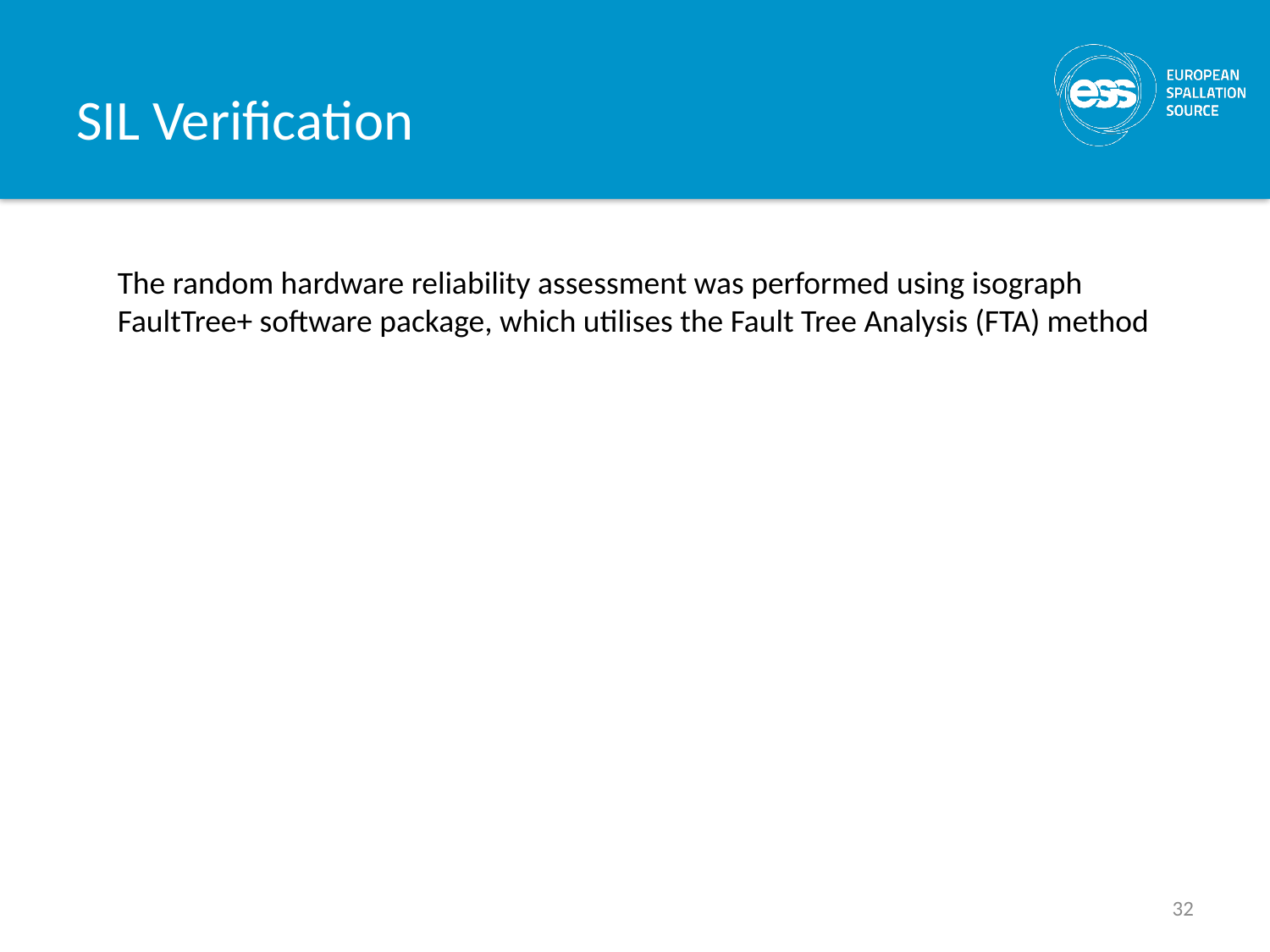

# SIL Verification

The random hardware reliability assessment was performed using isograph FaultTree+ software package, which utilises the Fault Tree Analysis (FTA) method
32